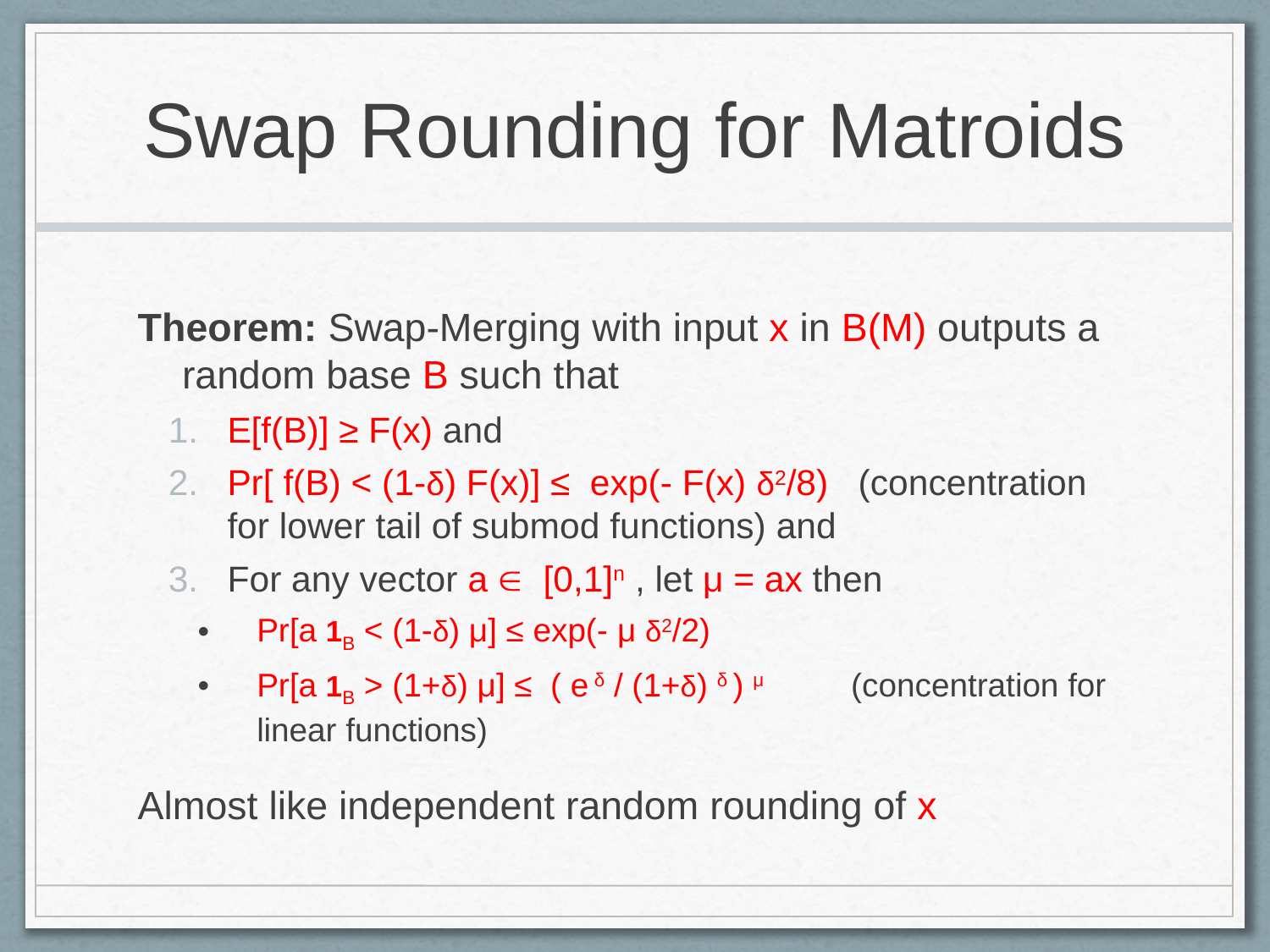

# Swap Rounding for Matroids
Theorem: Swap-Merging with input x in B(M) outputs a random base B such that
E[f(B)] ≥ F(x) and
Pr[ f(B) < (1-δ) F(x)] ≤  exp(- F(x) δ2/8)   (concentration for lower tail of submod functions) and
For any vector a ∈  [0,1]n , let μ = ax then
Pr[a 1B < (1-δ) μ] ≤ exp(- μ δ2/2)
Pr[a 1B > (1+δ) μ] ≤  ( e δ / (1+δ) δ ) μ          (concentration for linear functions)
Almost like independent random rounding of x